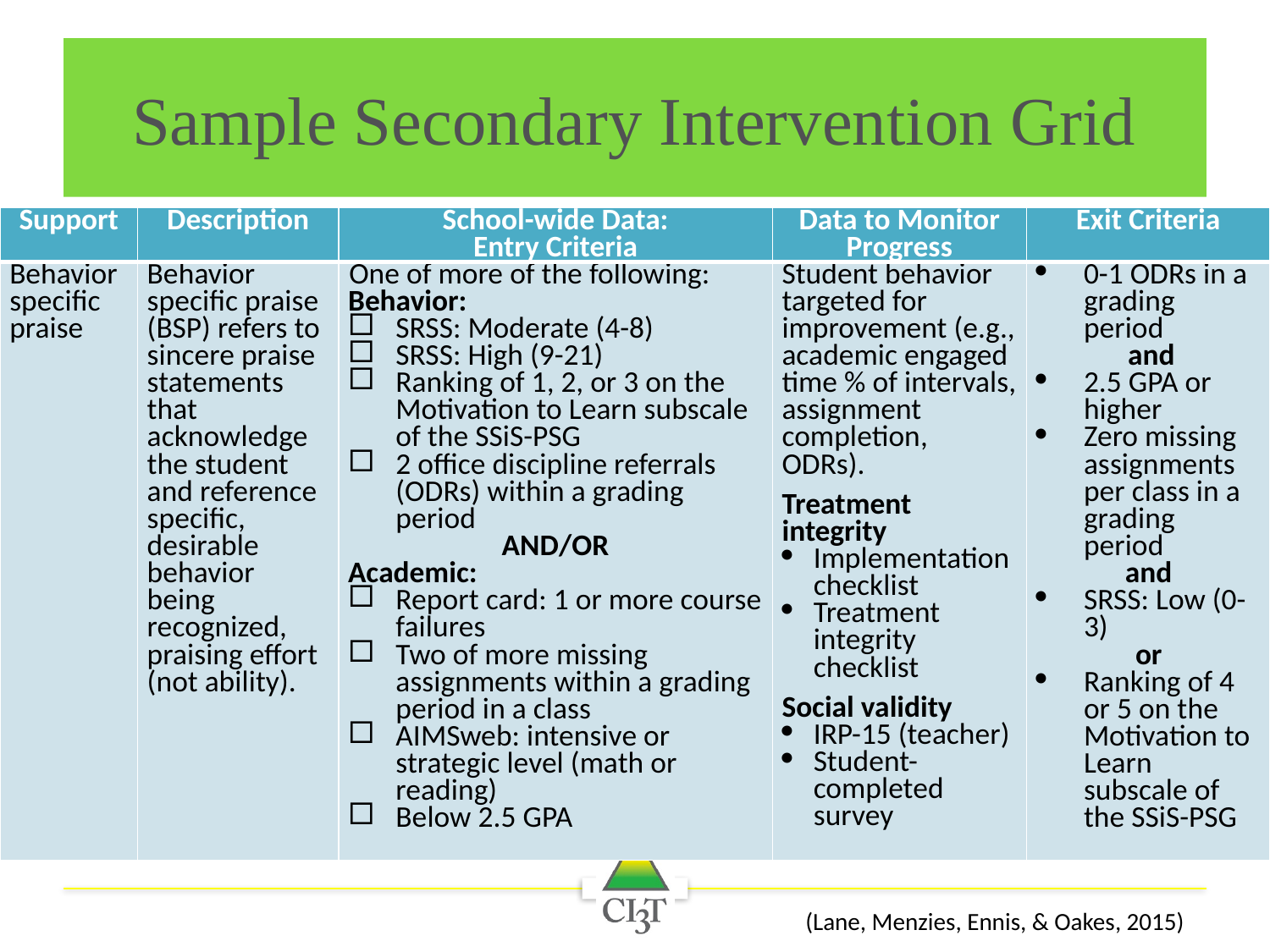

# Sample Secondary Intervention Grid
| Support | Description | School-wide Data: Entry Criteria | Data to Monitor Progress | Exit Criteria |
| --- | --- | --- | --- | --- |
| Behavior specific praise | Behavior specific praise (BSP) refers to sincere praise statements that acknowledge the student and reference specific, desirable behavior being recognized, praising effort (not ability). | One of more of the following: Behavior: SRSS: Moderate (4-8) SRSS: High (9-21) Ranking of 1, 2, or 3 on the Motivation to Learn subscale of the SSiS-PSG 2 office discipline referrals (ODRs) within a grading period AND/OR Academic: Report card: 1 or more course failures Two of more missing assignments within a grading period in a class AIMSweb: intensive or strategic level (math or reading) Below 2.5 GPA | Student behavior targeted for improvement (e.g., academic engaged time % of intervals, assignment completion, ODRs). Treatment integrity Implementation checklist Treatment integrity checklist Social validity IRP-15 (teacher) Student-completed survey | 0-1 ODRs in a grading period and 2.5 GPA or higher Zero missing assignments per class in a grading period  and SRSS: Low (0-3) or Ranking of 4 or 5 on the Motivation to Learn subscale of the SSiS-PSG |
(Lane, Menzies, Ennis, & Oakes, 2015)